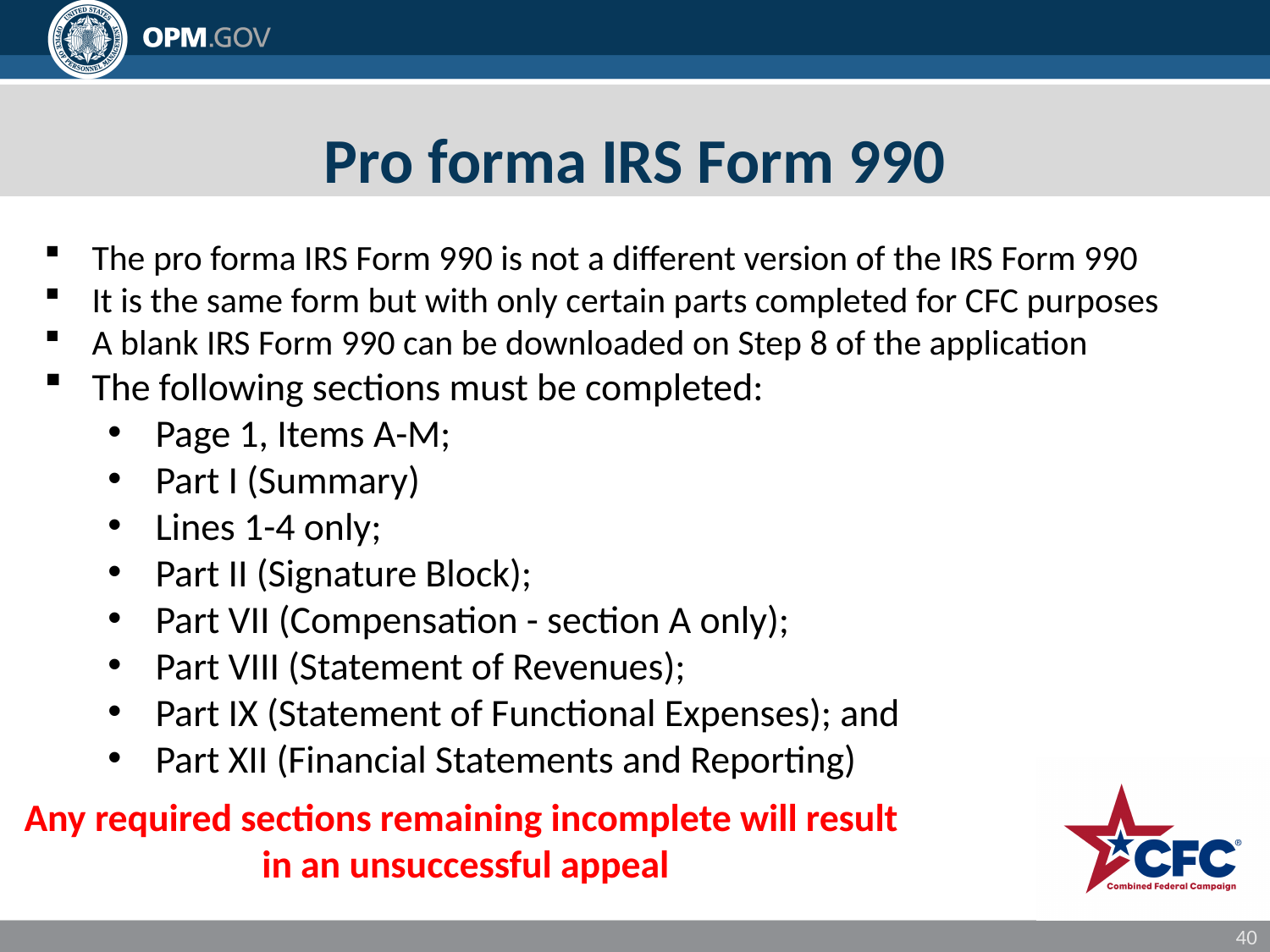

# Pro forma IRS Form 990
The pro forma IRS Form 990 is not a different version of the IRS Form 990
It is the same form but with only certain parts completed for CFC purposes
A blank IRS Form 990 can be downloaded on Step 8 of the application
The following sections must be completed:
Page 1, Items A-M;
Part I (Summary)
Lines 1-4 only;
Part II (Signature Block);
Part VII (Compensation - section A only);
Part VIII (Statement of Revenues);
Part IX (Statement of Functional Expenses); and
Part XII (Financial Statements and Reporting)

Any required sections remaining incomplete will result
in an unsuccessful appeal
40